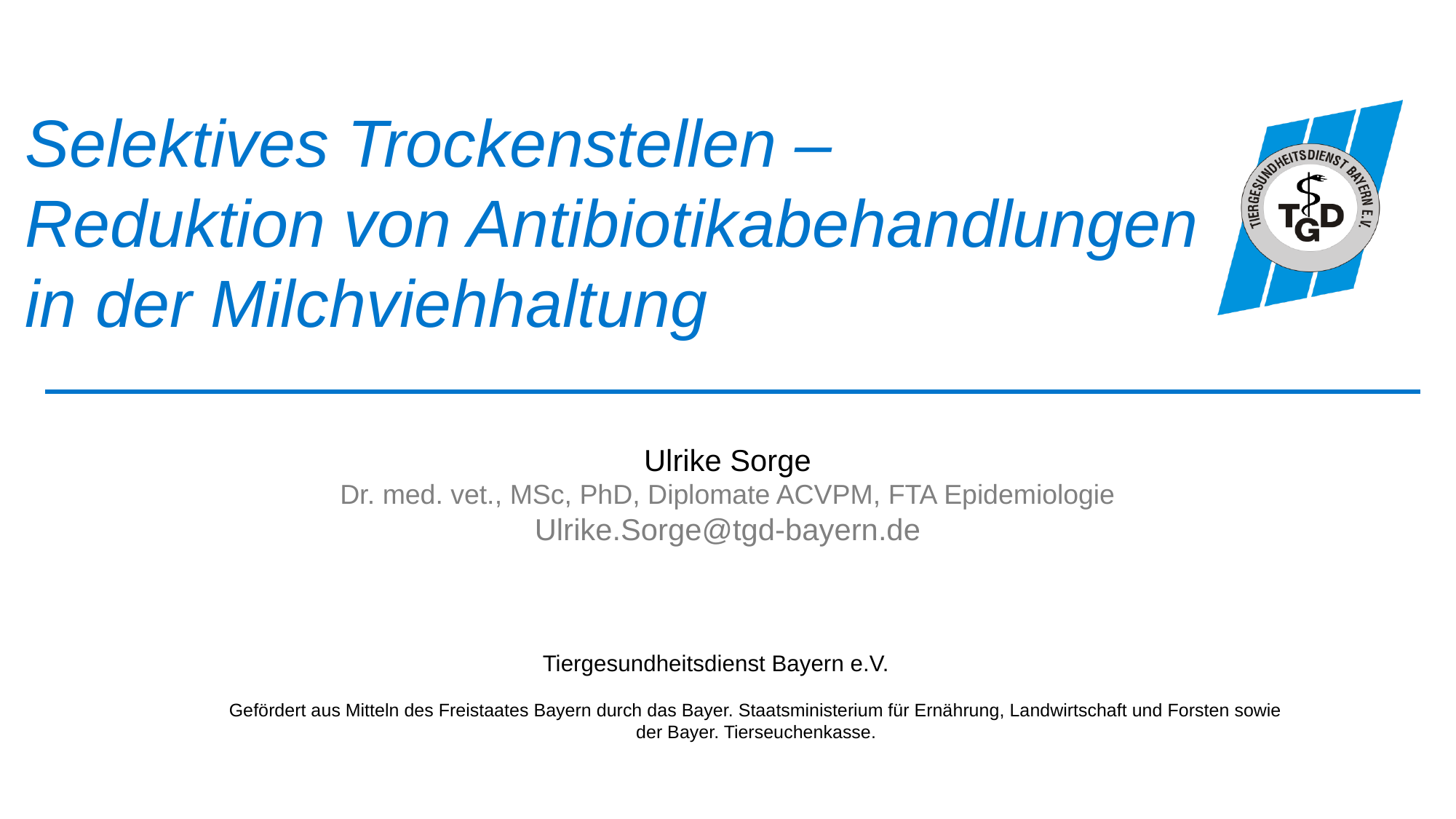

# Selektives Trockenstellen – Reduktion von Antibiotikabehandlungen in der Milchviehhaltung
Ulrike Sorge
Dr. med. vet., MSc, PhD, Diplomate ACVPM, FTA Epidemiologie
Ulrike.Sorge@tgd-bayern.de